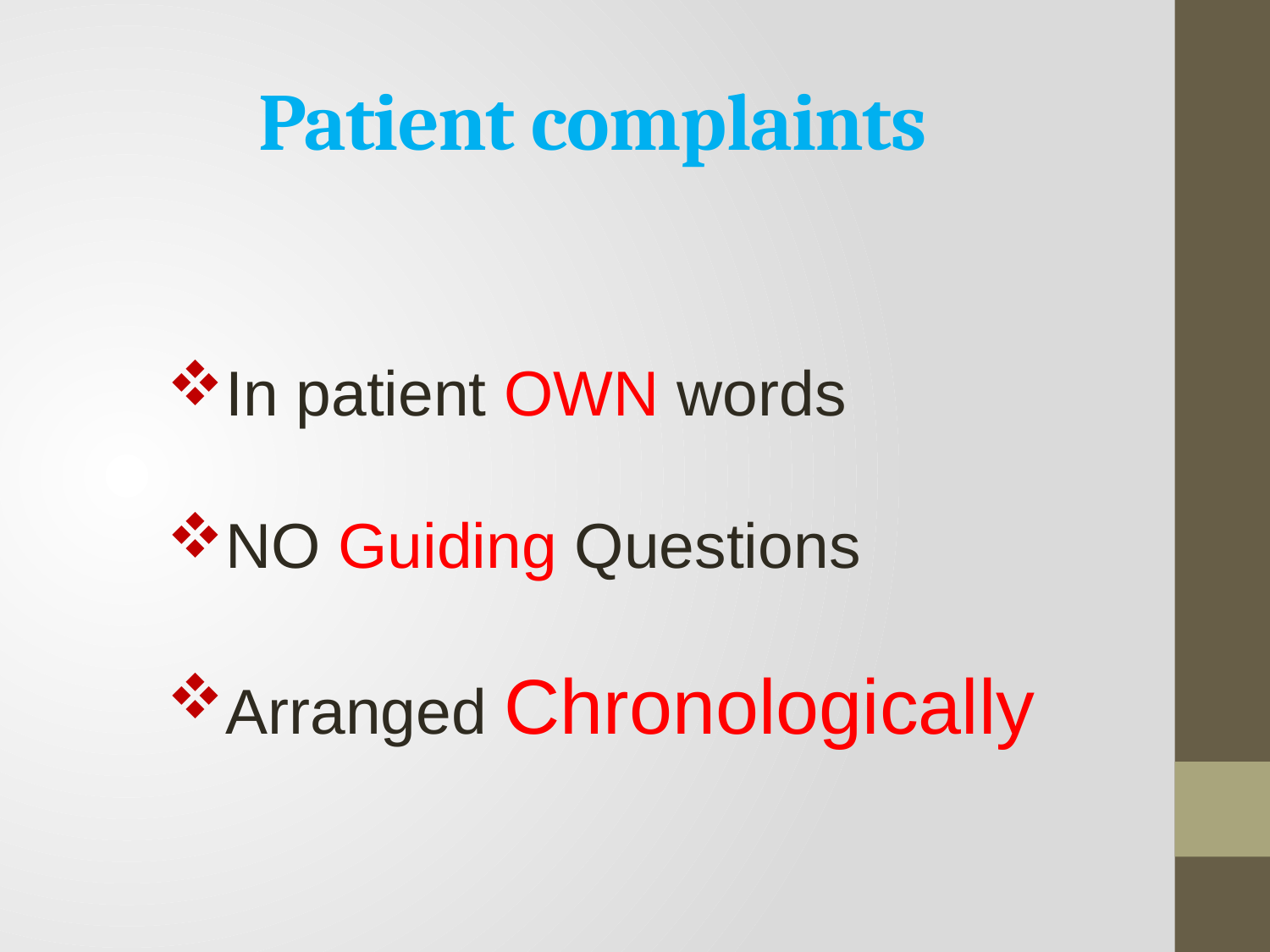

# Patient complaints
In patient OWN words

NO Guiding Questions

Arranged Chronologically